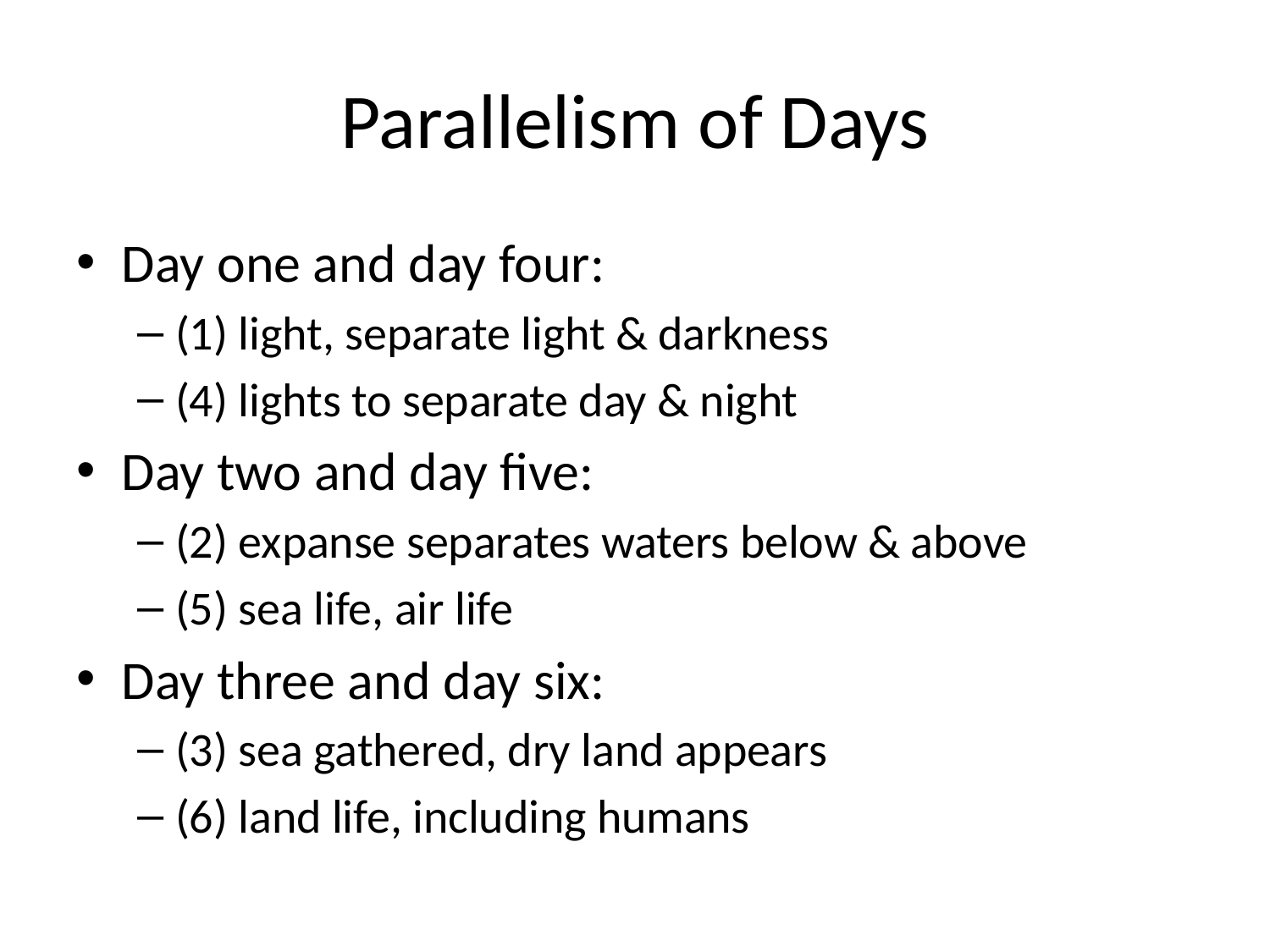

# Parallelism of Days
Day one and day four:
(1) light, separate light & darkness
(4) lights to separate day & night
Day two and day five:
(2) expanse separates waters below & above
(5) sea life, air life
Day three and day six:
(3) sea gathered, dry land appears
(6) land life, including humans